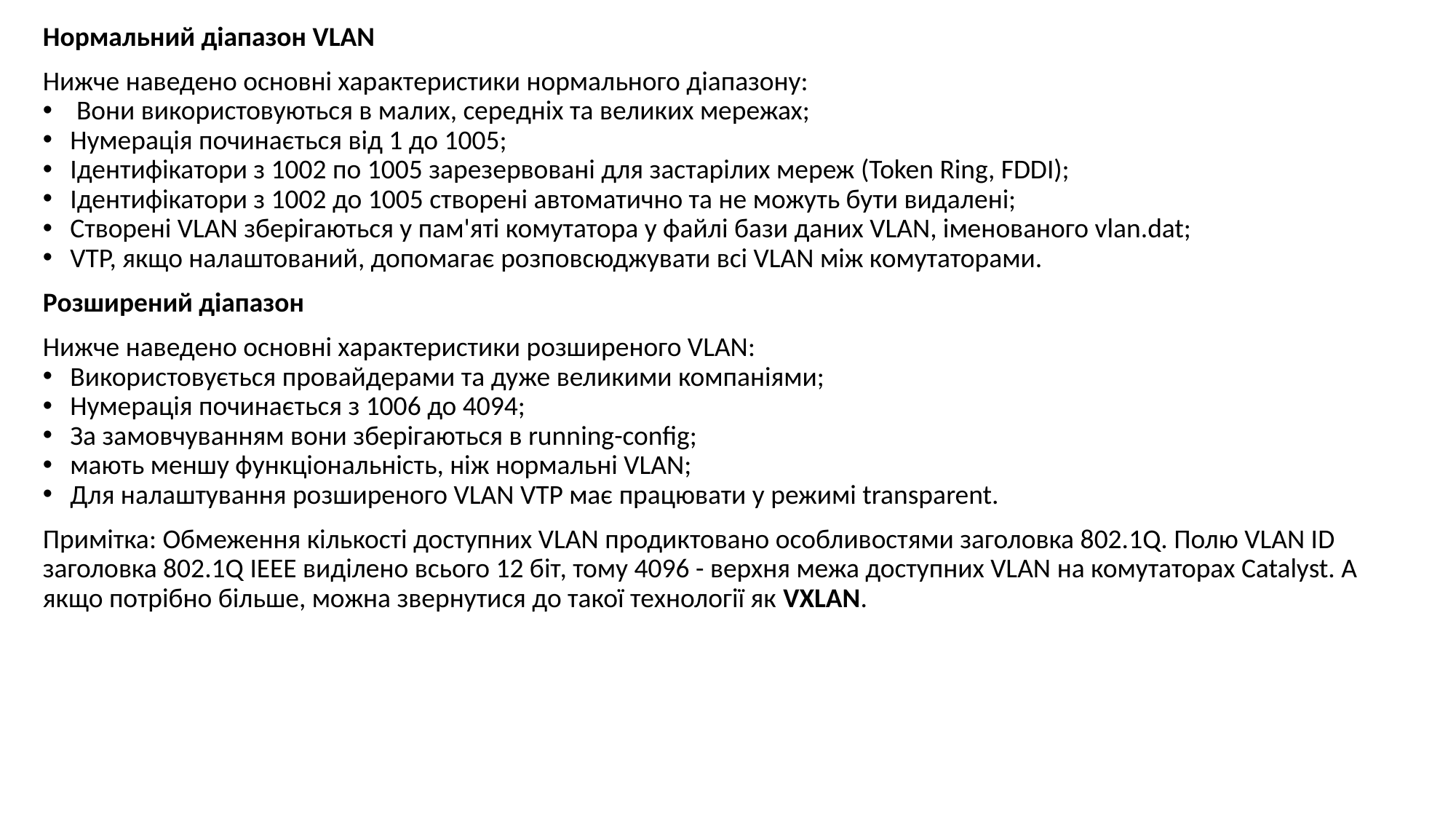

Нормальний діапазон VLAN
Нижче наведено основні характеристики нормального діапазону:
 Вони використовуються в малих, середніх та великих мережах;
Нумерація починається від 1 до 1005;
Ідентифікатори з 1002 по 1005 зарезервовані для застарілих мереж (Token Ring, FDDI);
Ідентифікатори з 1002 до 1005 створені автоматично та не можуть бути видалені;
Створені VLAN зберігаються у пам'яті комутатора у файлі бази даних VLAN, іменованого vlan.dat;
VTP, якщо налаштований, допомагає розповсюджувати всі VLAN між комутаторами.
Розширений діапазон
Нижче наведено основні характеристики розширеного VLAN:
Використовується провайдерами та дуже великими компаніями;
Нумерація починається з 1006 до 4094;
За замовчуванням вони зберігаються в running-config;
мають меншу функціональність, ніж нормальні VLAN;
Для налаштування розширеного VLAN VTP має працювати у режимі transparent.
Примітка: Обмеження кількості доступних VLAN продиктовано особливостями заголовка 802.1Q. Полю VLAN ID заголовка 802.1Q IEEE виділено всього 12 біт, тому 4096 - верхня межа доступних VLAN на комутаторах Catalyst. А якщо потрібно більше, можна звернутися до такої технології як VXLAN.